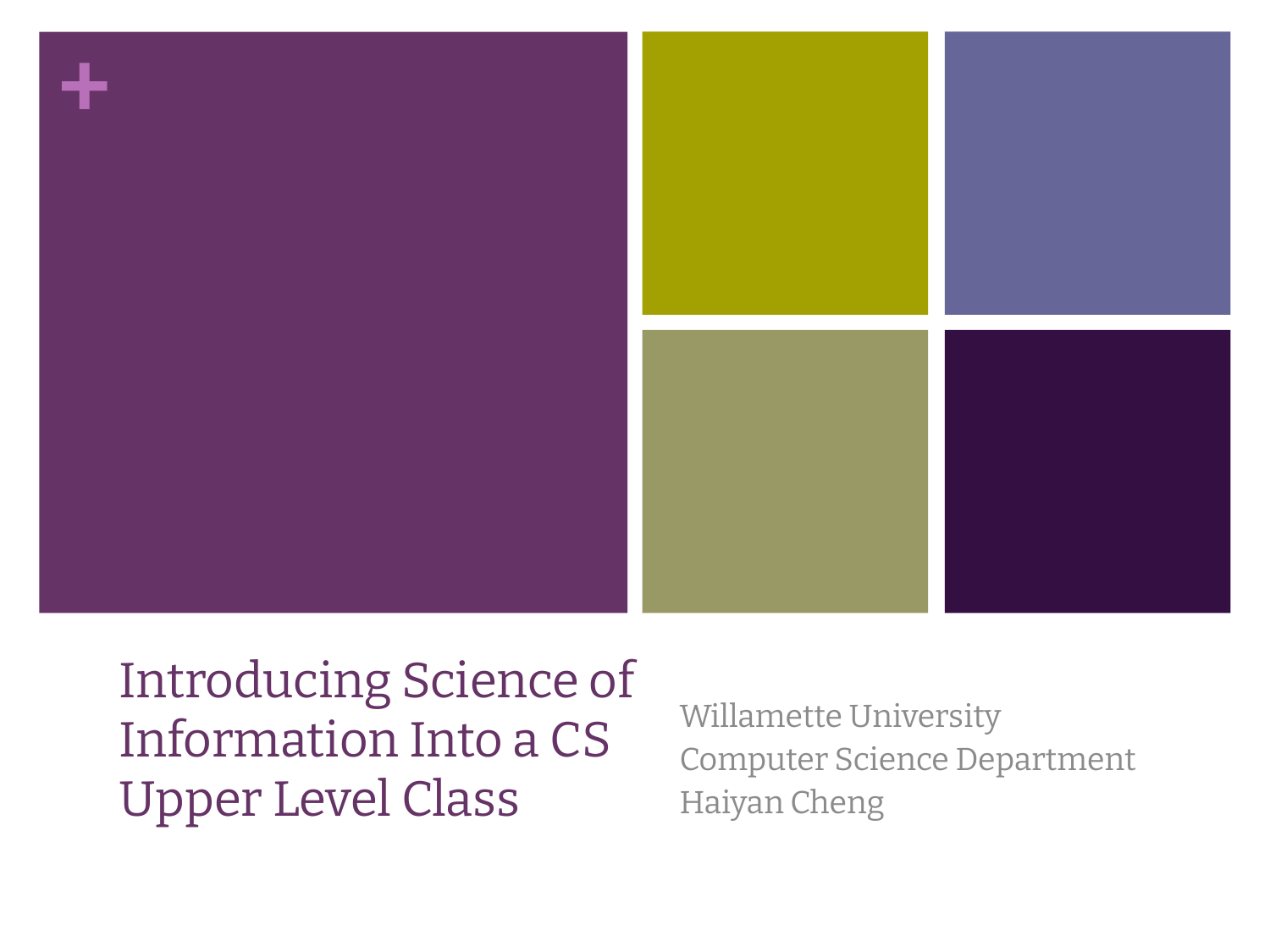

# Introducing Science of Information Into a CS Upper Level Class
Willamette University
Computer Science Department
Haiyan Cheng